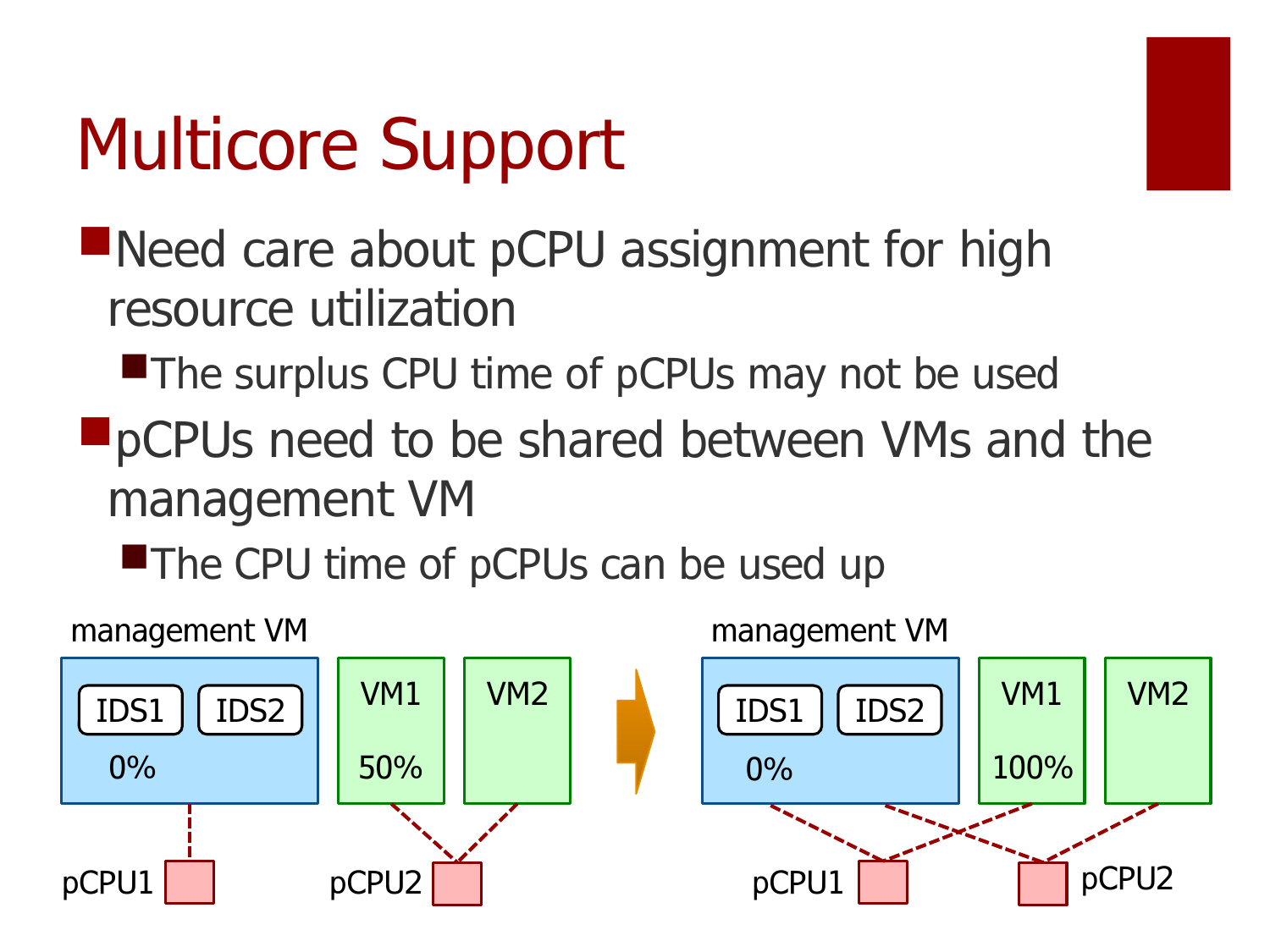

# Multicore Support
Need care about pCPU assignment for high resource utilization
The surplus CPU time of pCPUs may not be used
pCPUs need to be shared between VMs and the management VM
The CPU time of pCPUs can be used up
management VM
management VM

VM1

VM2

VM1

VM2

IDS1
IDS2
IDS1
IDS2
100%
0%
50%
0%
pCPU2
pCPU1
pCPU1
pCPU2